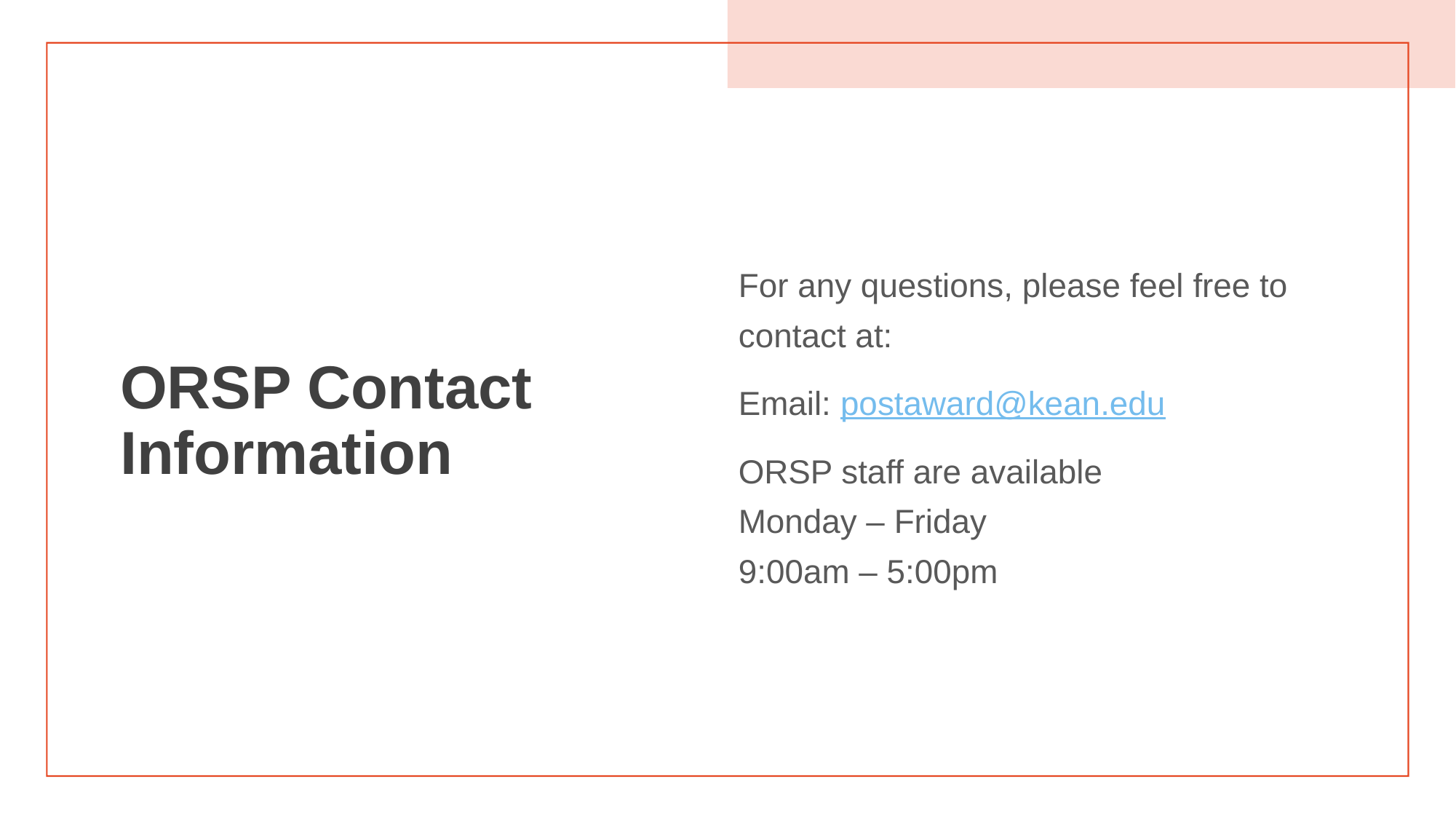

# ORSP Contact Information
For any questions, please feel free to contact at:​
Email: postaward@kean.edu
​ORSP staff are available ​
Monday – Friday​
9:00am – 5:00pm